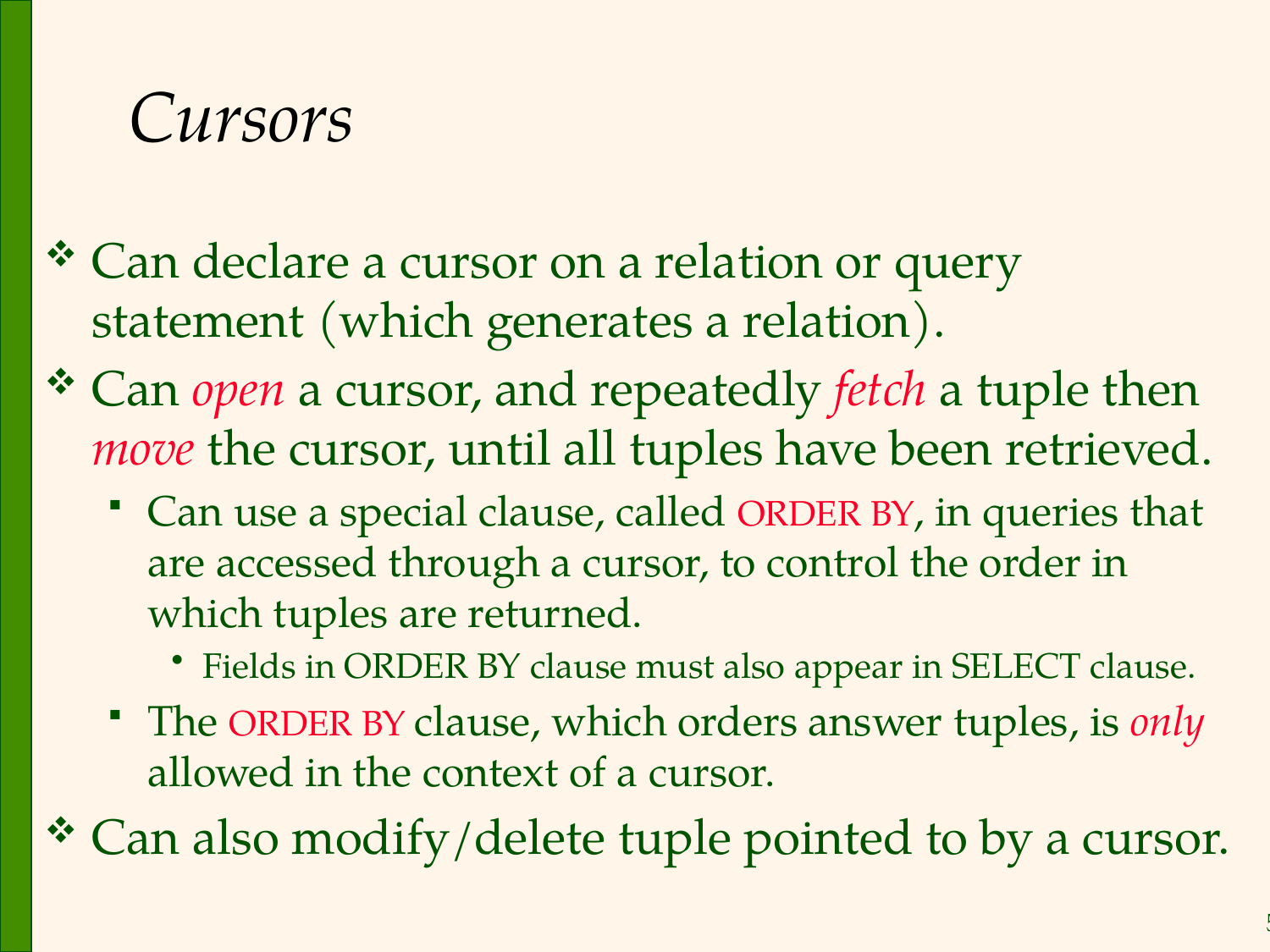

# Cursors
Can declare a cursor on a relation or query statement (which generates a relation).
Can open a cursor, and repeatedly fetch a tuple then move the cursor, until all tuples have been retrieved.
Can use a special clause, called ORDER BY, in queries that are accessed through a cursor, to control the order in which tuples are returned.
Fields in ORDER BY clause must also appear in SELECT clause.
The ORDER BY clause, which orders answer tuples, is only allowed in the context of a cursor.
Can also modify/delete tuple pointed to by a cursor.